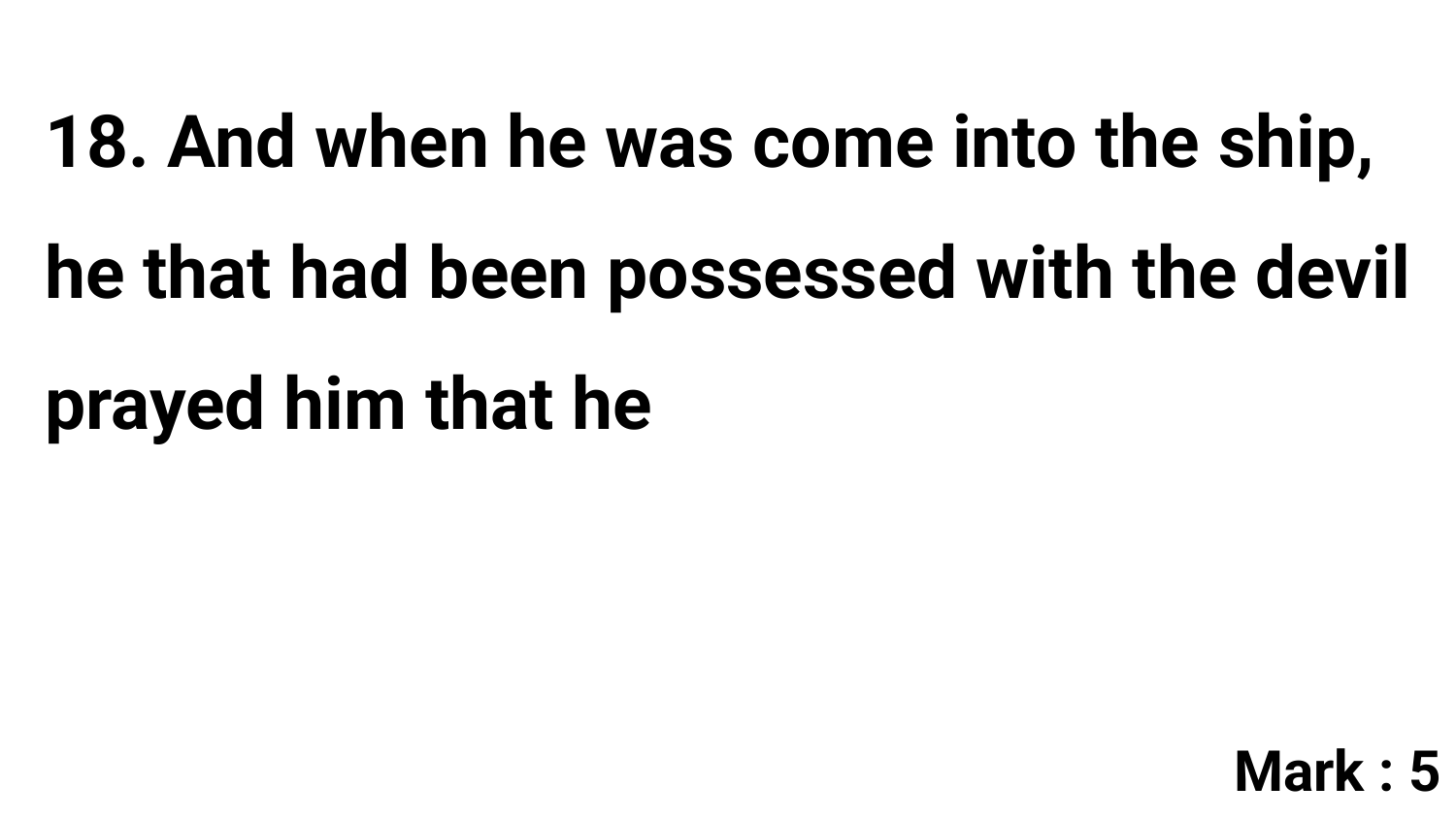

18. And when he was come into the ship, he that had been possessed with the devil prayed him that he
Mark : 5